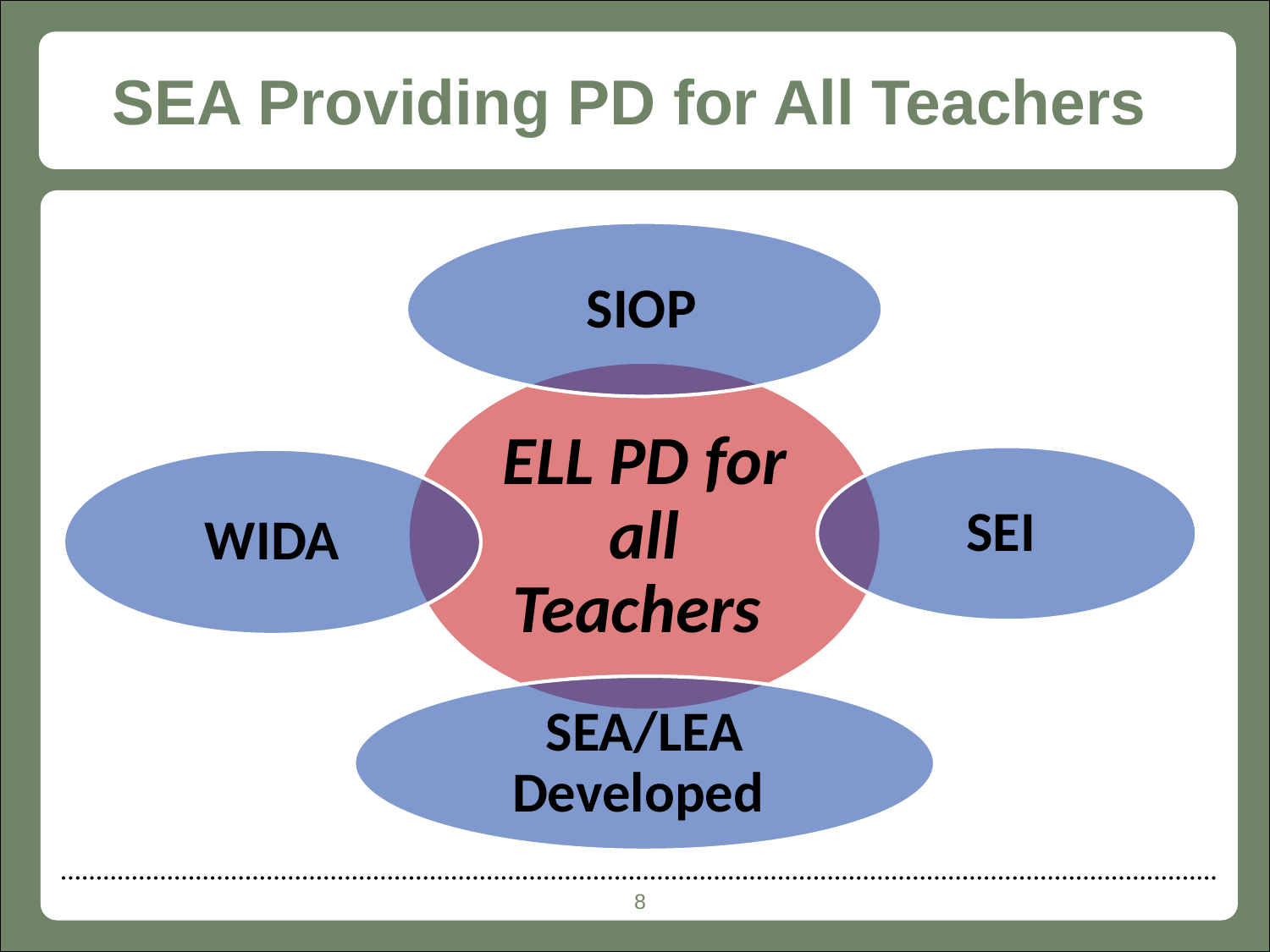

# SEA Providing PD for All Teachers
ELL PD for all Teachers
SIOP
SEI
SEA/LEA Developed
WIDA